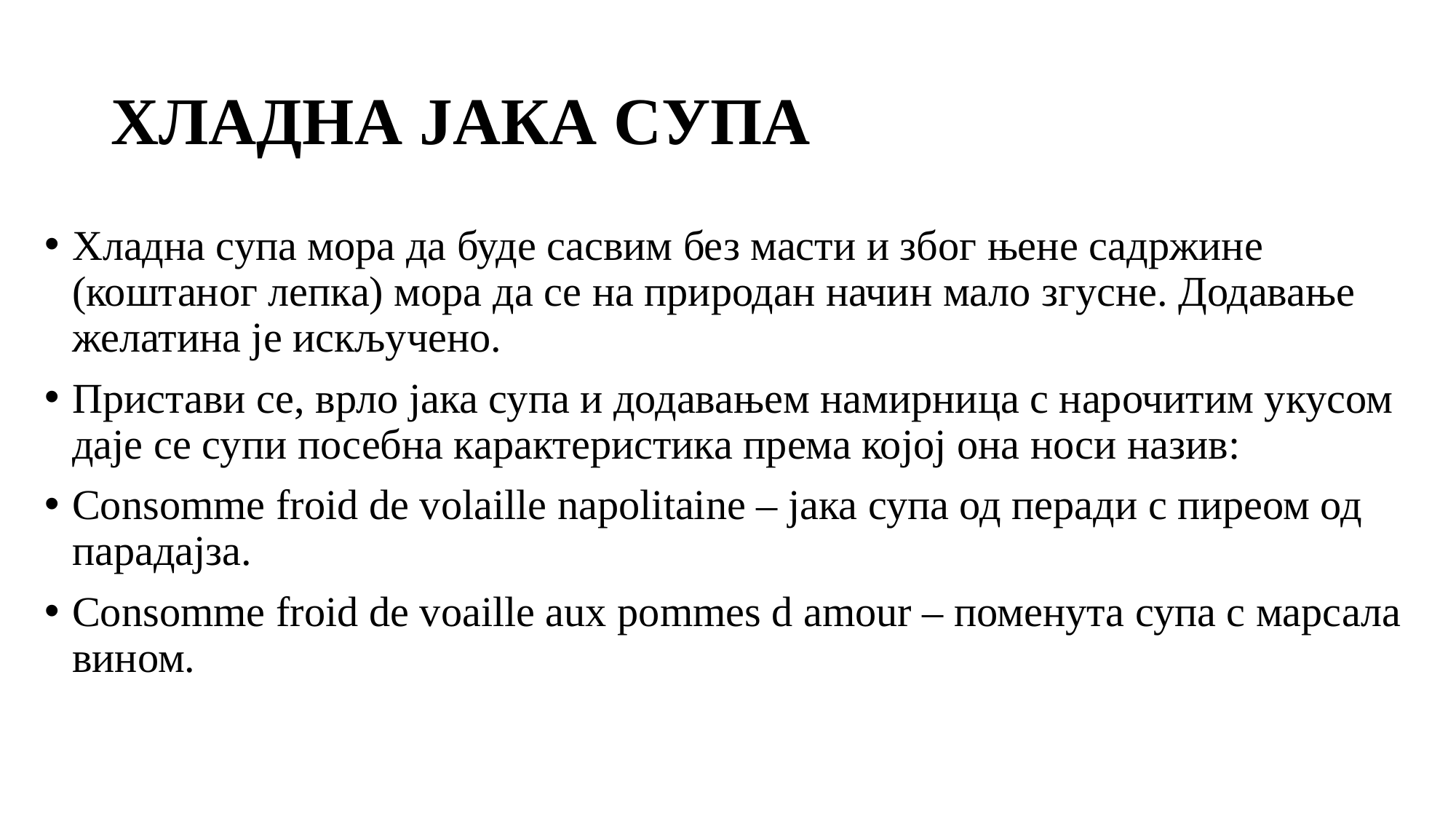

# ХЛАДНА ЈАКА СУПА
Хладна супа мора да буде сасвим без масти и због њене садржине (коштаног лепка) мора да се на природан начин мало згусне. Додавање желатина је искључено.
Пристави се, врло јака супа и додавањем намирница с нарочитим укусом даје се супи посебна карактеристика према којој она носи назив:
Consomme froid de volaille napolitaine – јака супа од перади с пиреом од парадајза.
Consomme froid de voaille aux pommes d amour – поменута супа с марсала вином.